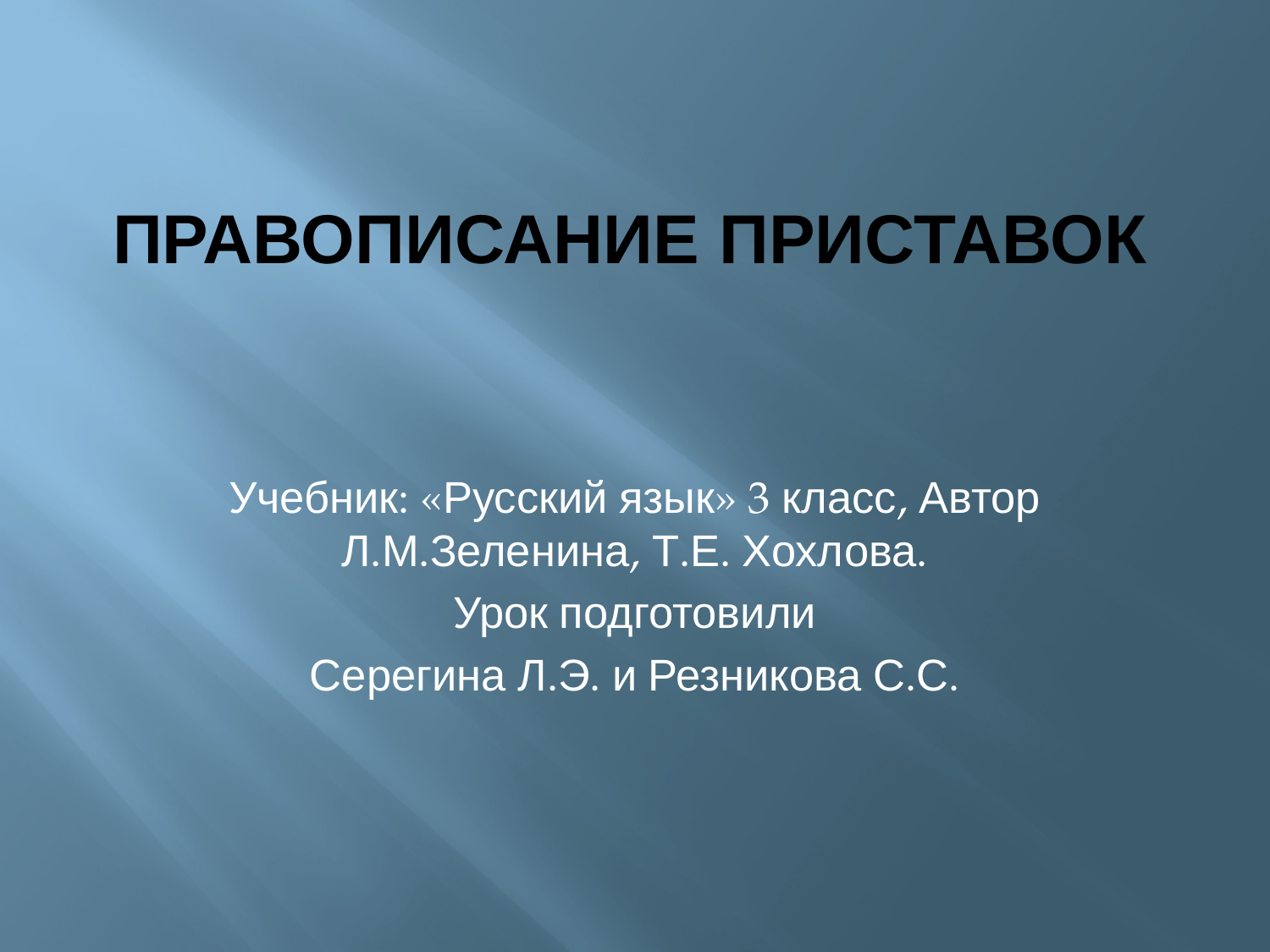

# Правописание приставок
Учебник: «Русский язык» 3 класс, Автор Л.М.Зеленина, Т.Е. Хохлова.
Урок подготовили
Серегина Л.Э. и Резникова С.С.